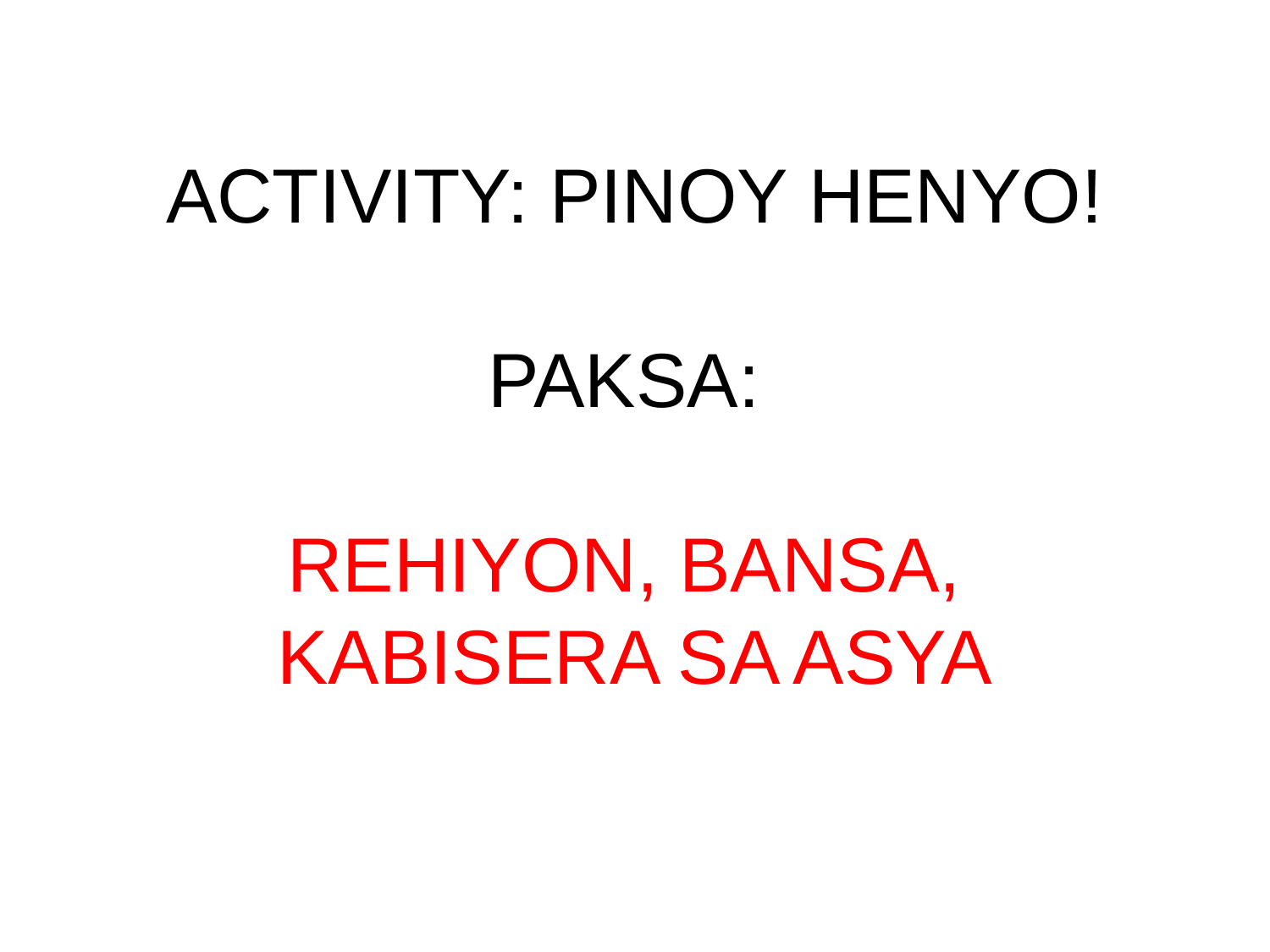

# ACTIVITY: PINOY HENYO! PAKSA: REHIYON, BANSA,  KABISERA SA ASYA